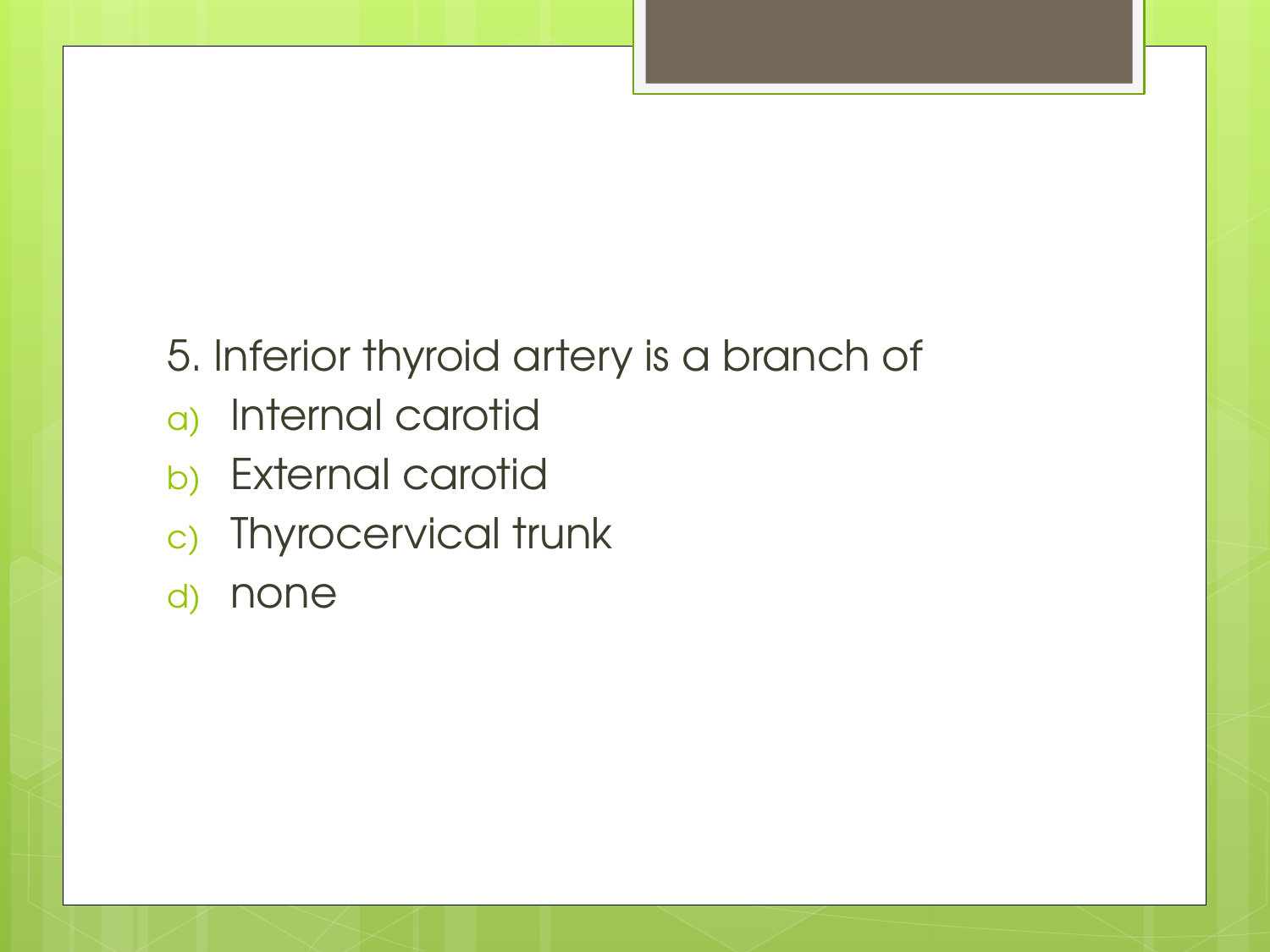

#
5. Inferior thyroid artery is a branch of
Internal carotid
External carotid
Thyrocervical trunk
none